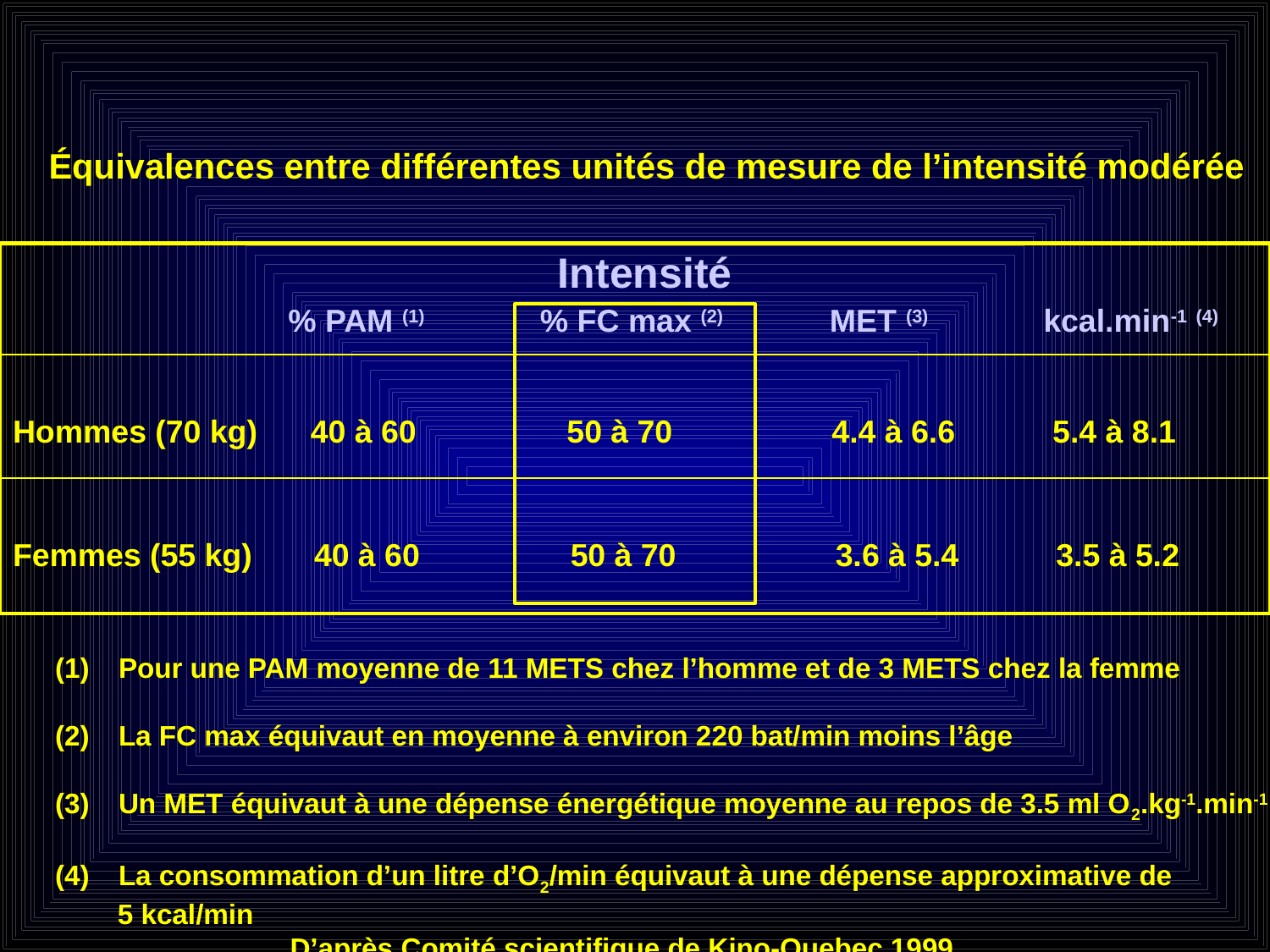

Équivalences entre différentes unités de mesure de l’intensité modérée
| Intensité % PAM (1) % FC max (2) MET (3) kcal.min-1 (4) |
| --- |
| Hommes (70 kg) 40 à 60 50 à 70 4.4 à 6.6 5.4 à 8.1 |
| Femmes (55 kg) 40 à 60 50 à 70 3.6 à 5.4 3.5 à 5.2 |

Pour une PAM moyenne de 11 METS chez l’homme et de 3 METS chez la femme

La FC max équivaut en moyenne à environ 220 bat/min moins l’âge

Un MET équivaut à une dépense énergétique moyenne au repos de 3.5 ml O2.kg-1.min-1

La consommation d’un litre d’O2/min équivaut à une dépense approximative de
        5 kcal/min
                              D’après Comité scientifique de Kino-Quebec 1999